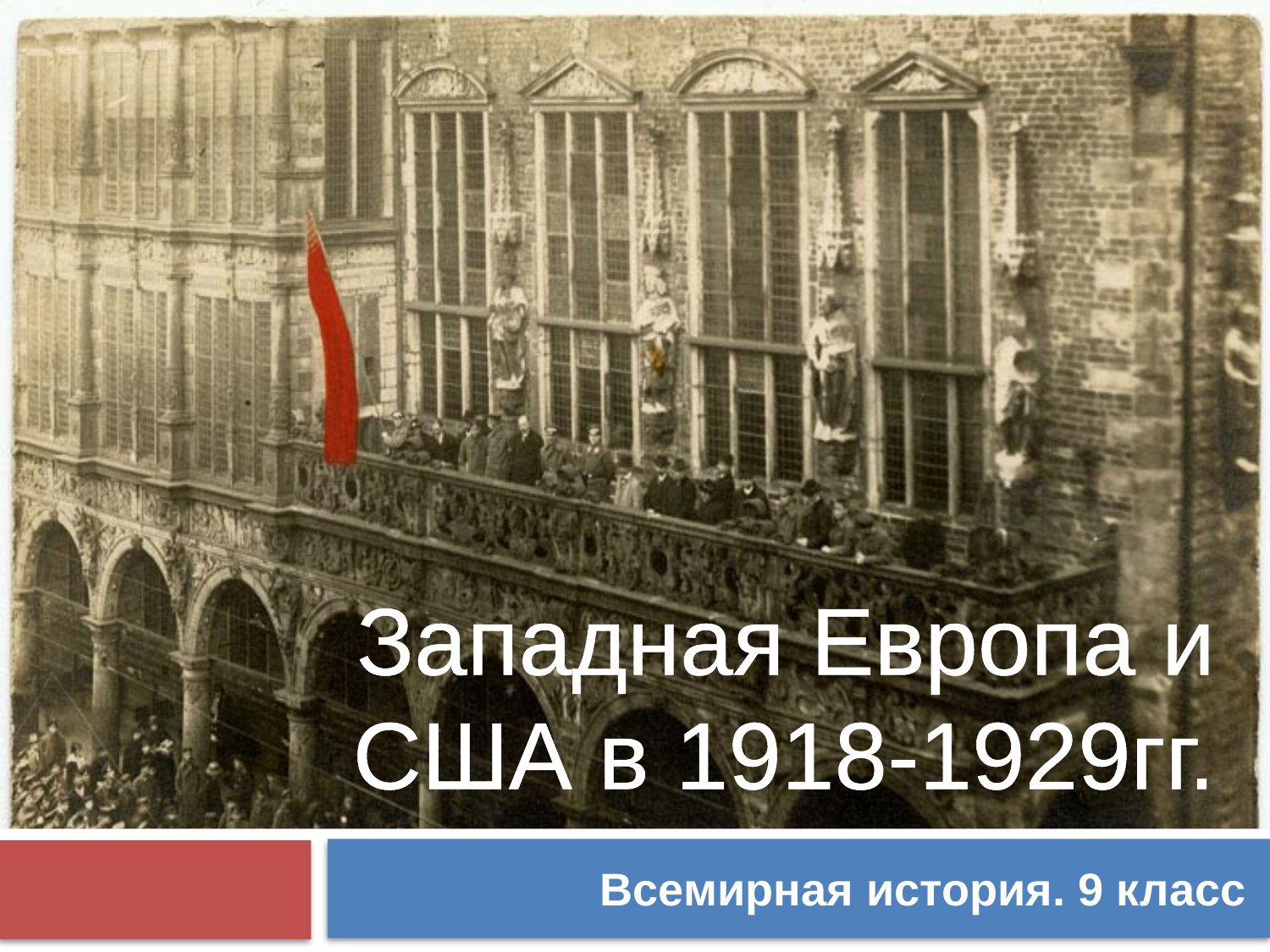

# Западная Европа и США в 1918-1929гг.
Всемирная история. 9 класс